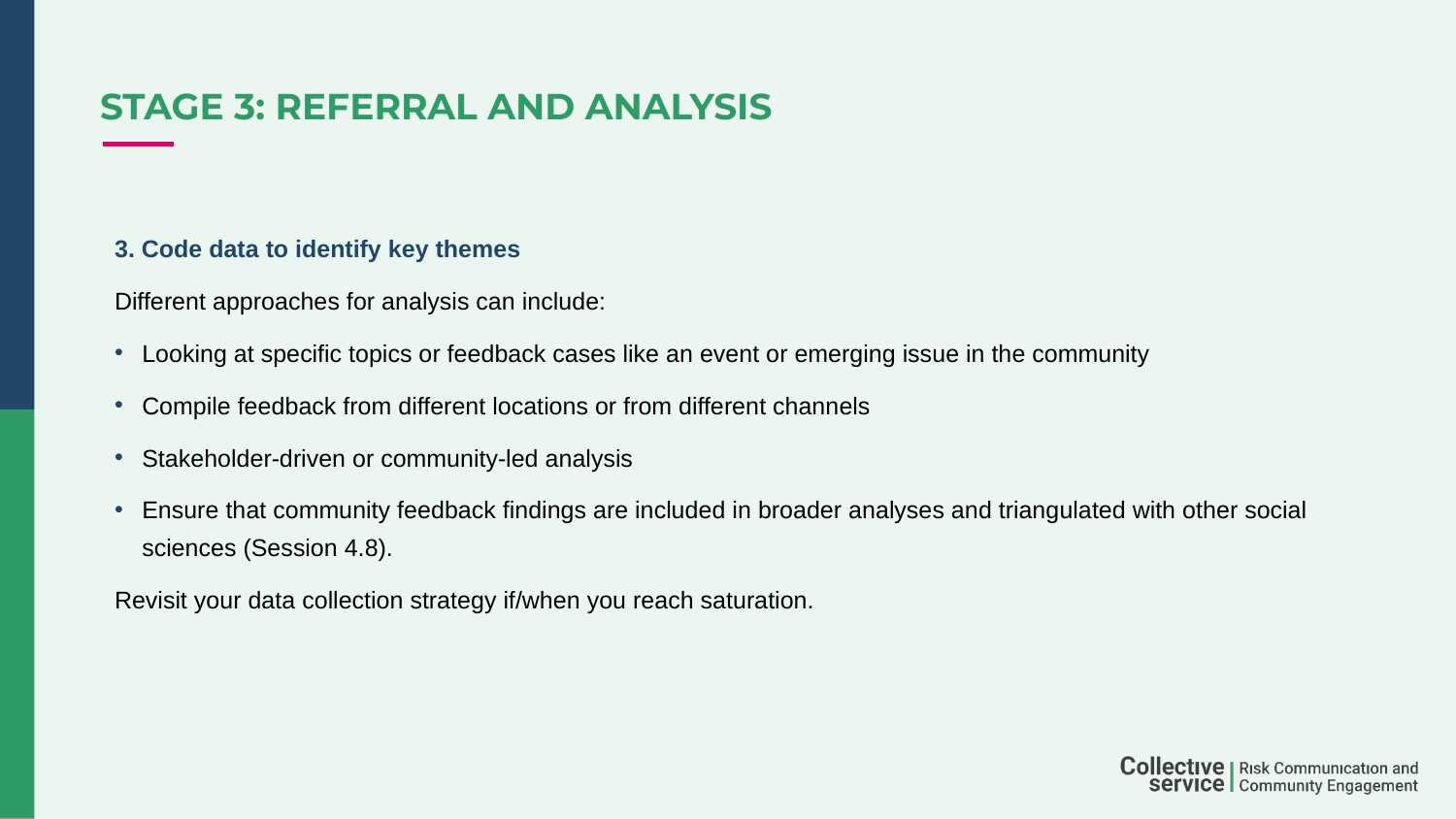

# STAGE 3: REFERRAL AND ANALYSIS
3. Code data to identify key themes
Different approaches for analysis can include:
Looking at specific topics or feedback cases like an event or emerging issue in the community
Compile feedback from different locations or from different channels
Stakeholder-driven or community-led analysis
Ensure that community feedback findings are included in broader analyses and triangulated with other social sciences (Session 4.8).
Revisit your data collection strategy if/when you reach saturation.